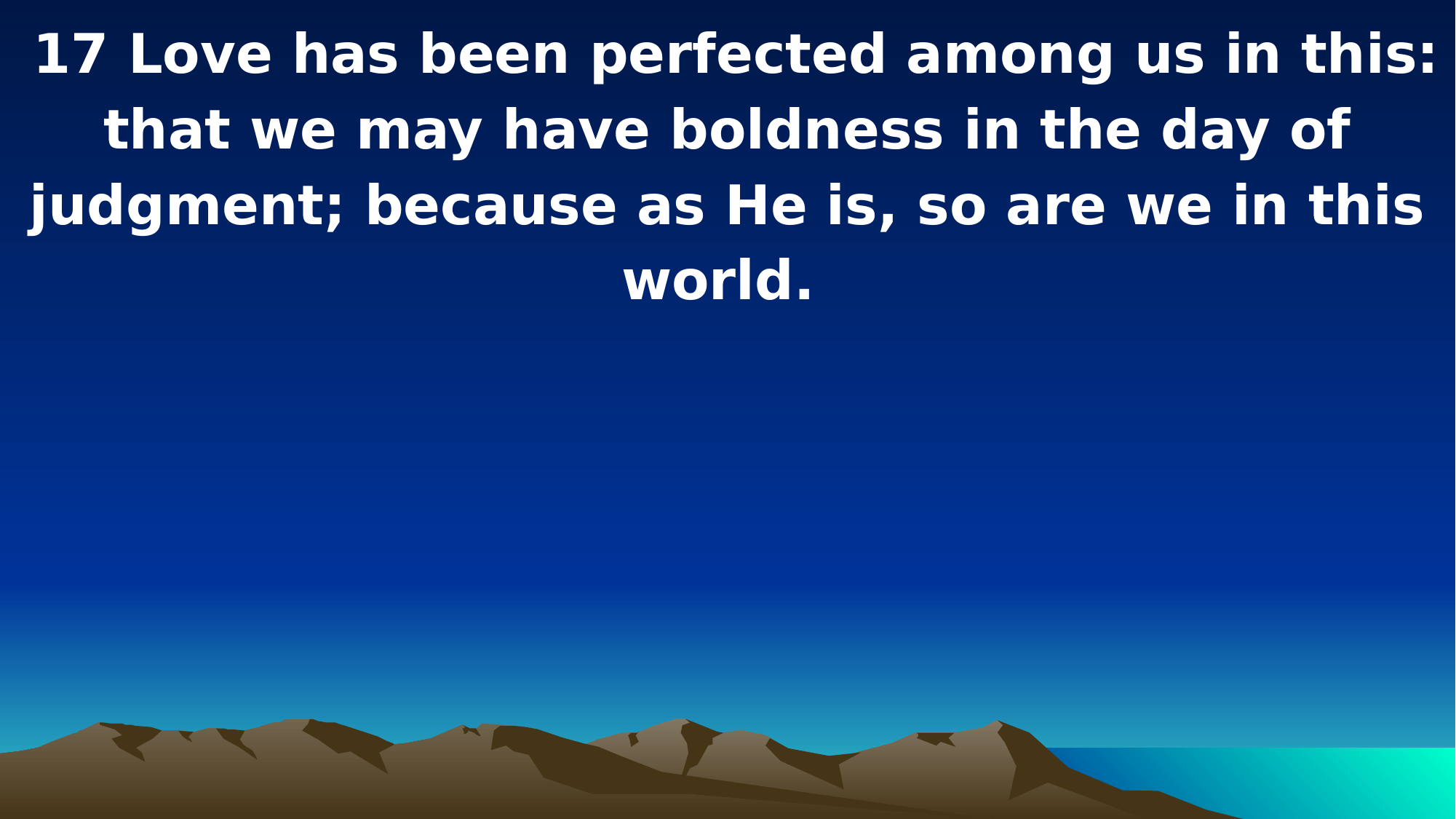

17 Love has been perfected among us in this: that we may have boldness in the day of judgment; because as He is, so are we in this world.